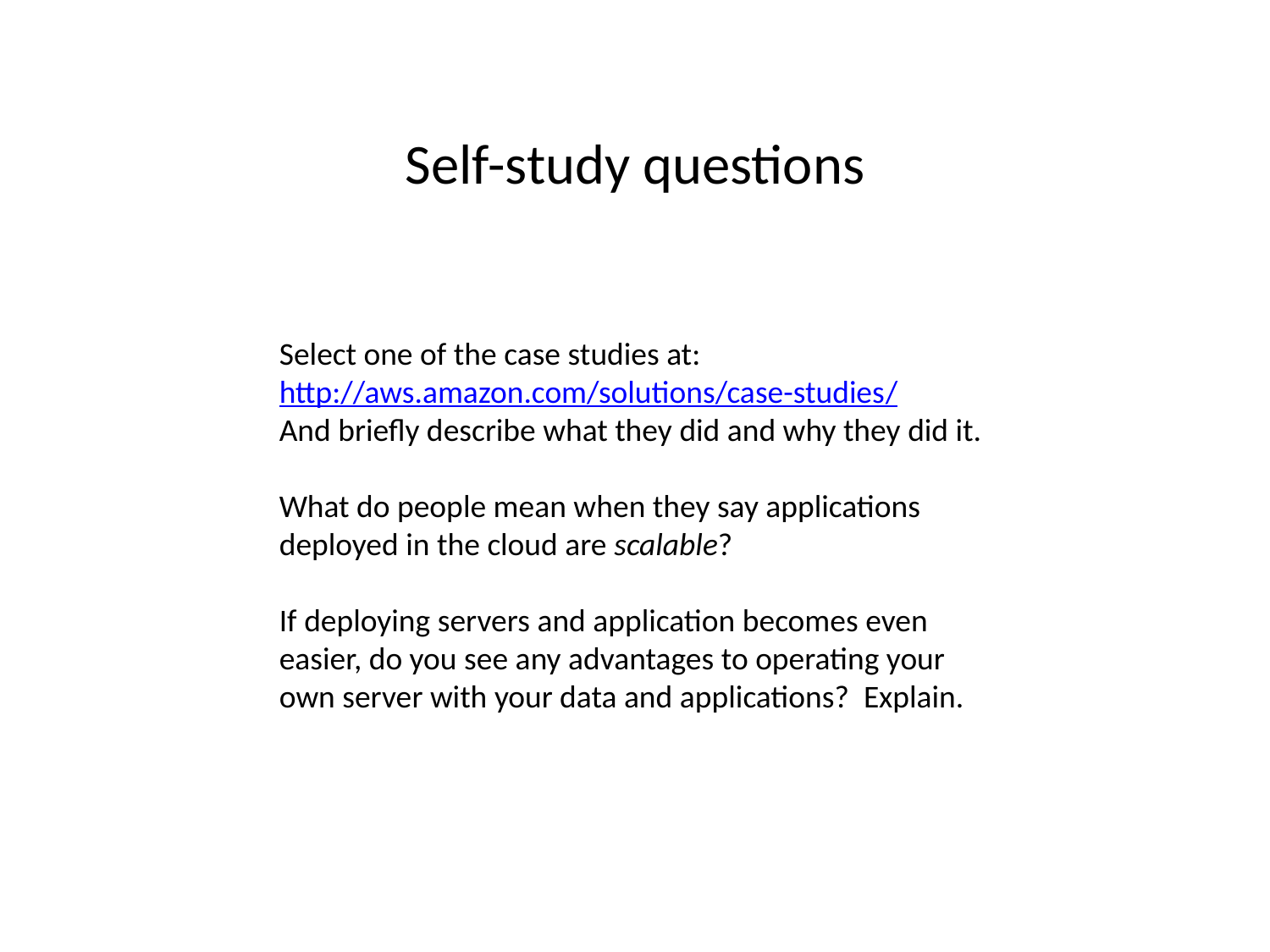

Self-study questions
Select one of the case studies at:
http://aws.amazon.com/solutions/case-studies/
And briefly describe what they did and why they did it.

What do people mean when they say applications deployed in the cloud are scalable?

If deploying servers and application becomes even easier, do you see any advantages to operating your own server with your data and applications?  Explain.